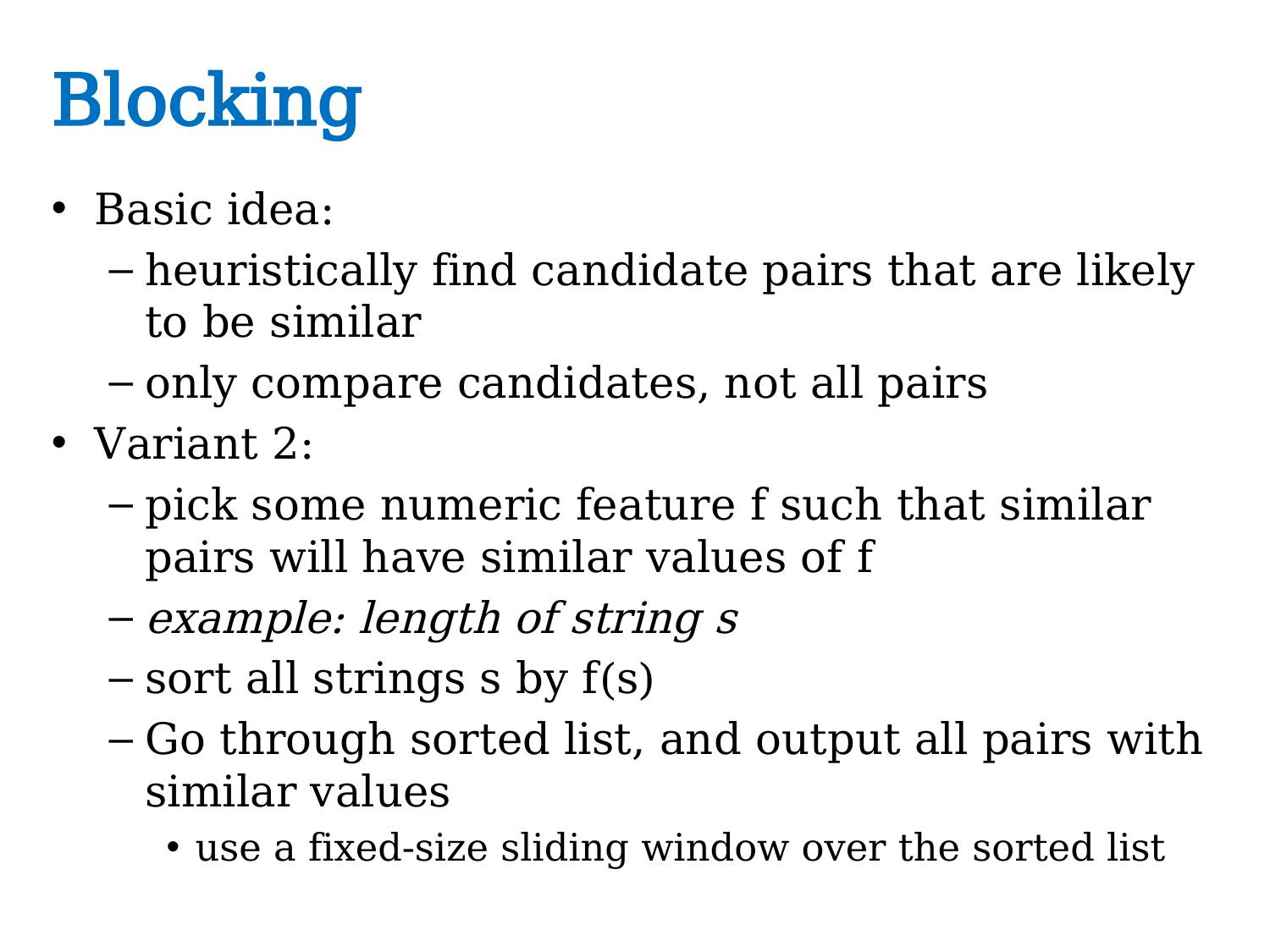

# Blocking
Basic idea:
heuristically find candidate pairs that are likely to be similar
only compare candidates, not all pairs
Variant 2:
pick some numeric feature f such that similar pairs will have similar values of f
example: length of string s
sort all strings s by f(s)
Go through sorted list, and output all pairs with similar values
use a fixed-size sliding window over the sorted list